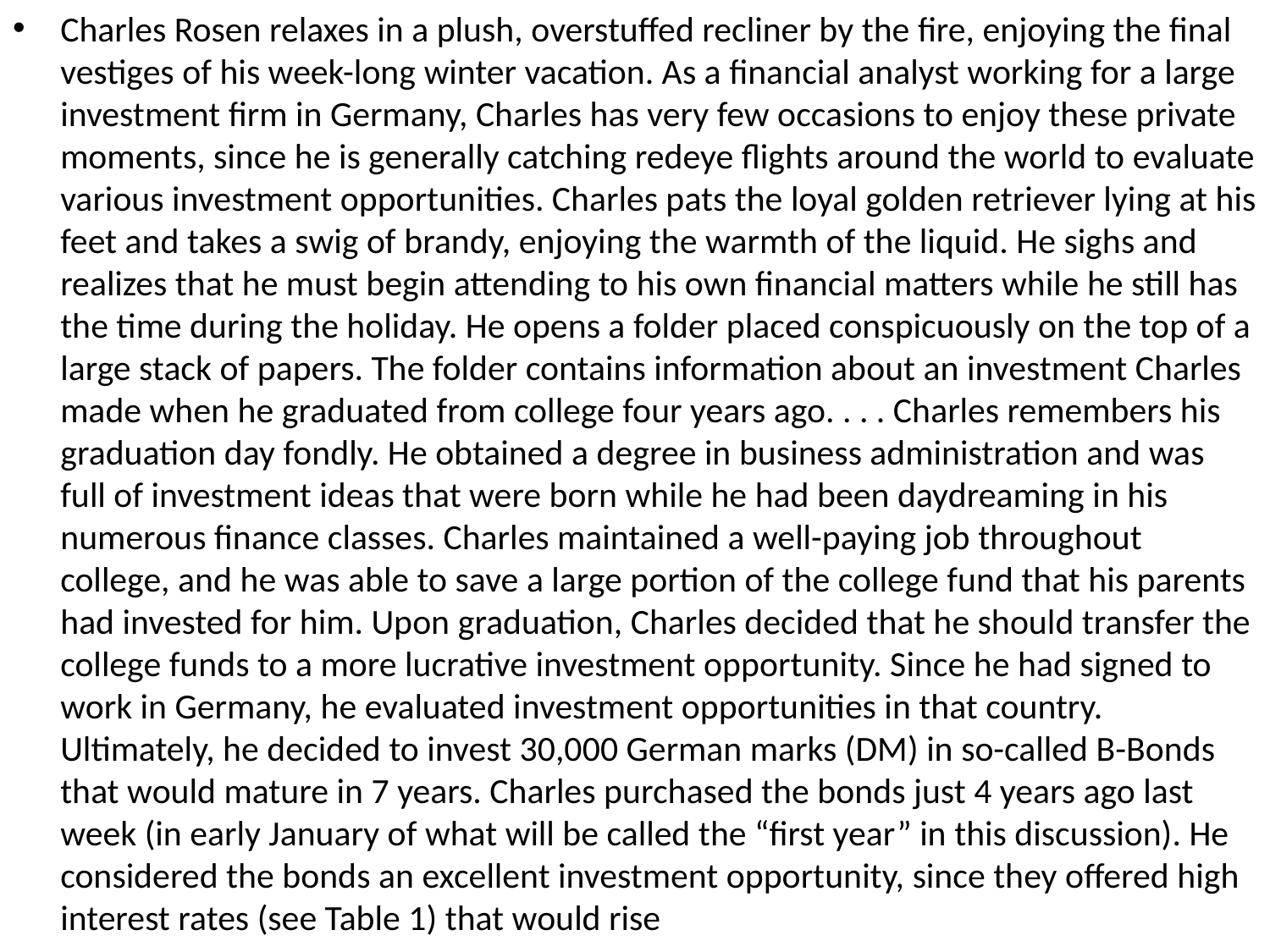

Charles Rosen relaxes in a plush, overstuffed recliner by the fire, enjoying the final vestiges of his week-long winter vacation. As a financial analyst working for a large investment firm in Germany, Charles has very few occasions to enjoy these private moments, since he is generally catching redeye flights around the world to evaluate various investment opportunities. Charles pats the loyal golden retriever lying at his feet and takes a swig of brandy, enjoying the warmth of the liquid. He sighs and realizes that he must begin attending to his own financial matters while he still has the time during the holiday. He opens a folder placed conspicuously on the top of a large stack of papers. The folder contains information about an investment Charles made when he graduated from college four years ago. . . . Charles remembers his graduation day fondly. He obtained a degree in business administration and was full of investment ideas that were born while he had been daydreaming in his numerous finance classes. Charles maintained a well-paying job throughout college, and he was able to save a large portion of the college fund that his parents had invested for him. Upon graduation, Charles decided that he should transfer the college funds to a more lucrative investment opportunity. Since he had signed to work in Germany, he evaluated investment opportunities in that country. Ultimately, he decided to invest 30,000 German marks (DM) in so-called B-Bonds that would mature in 7 years. Charles purchased the bonds just 4 years ago last week (in early January of what will be called the “first year” in this discussion). He considered the bonds an excellent investment opportunity, since they offered high interest rates (see Table 1) that would rise